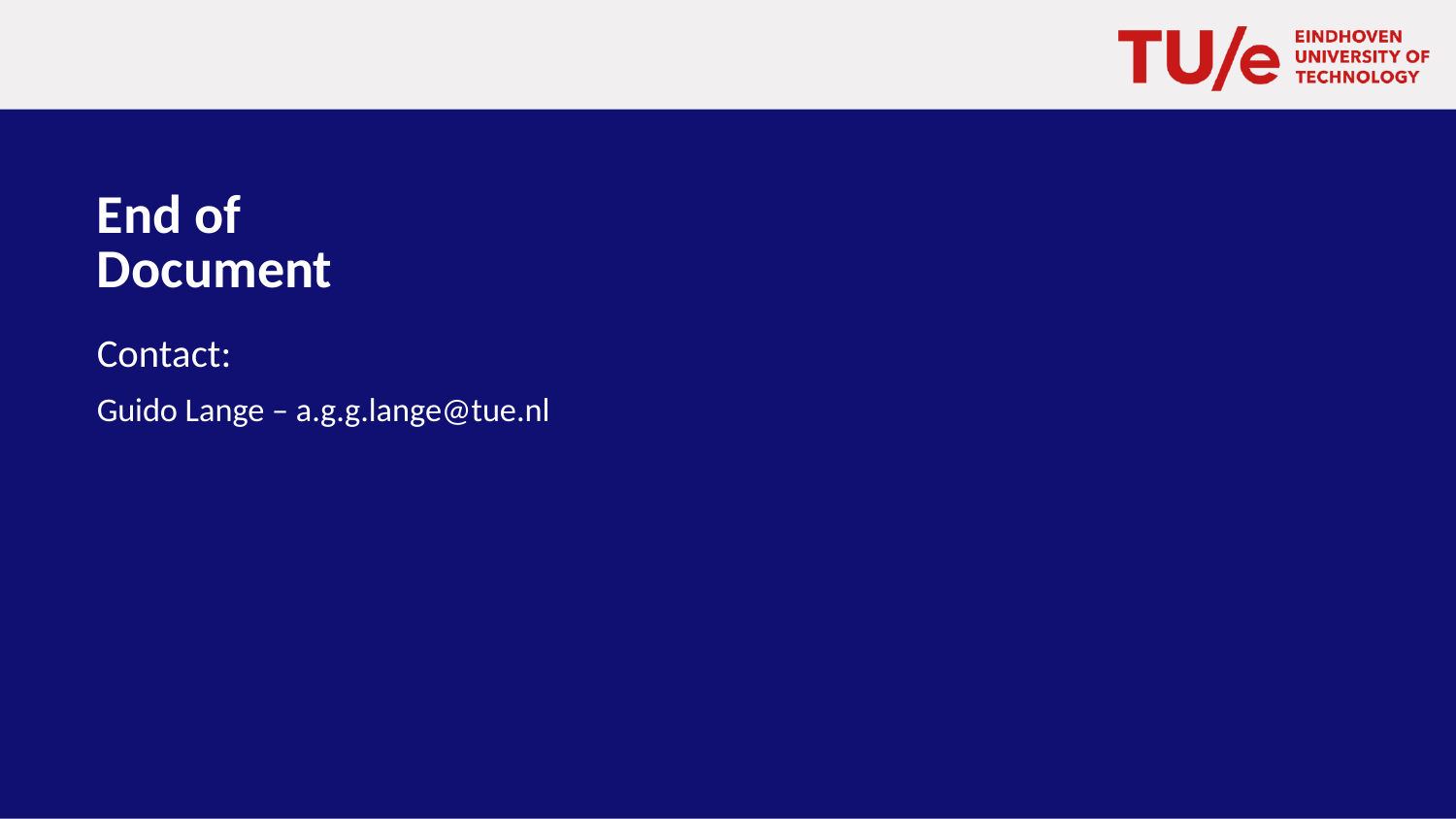

# End of Document
Contact:
Guido Lange – a.g.g.lange@tue.nl

Title of Presentation – by Insert Header and Footer text
31